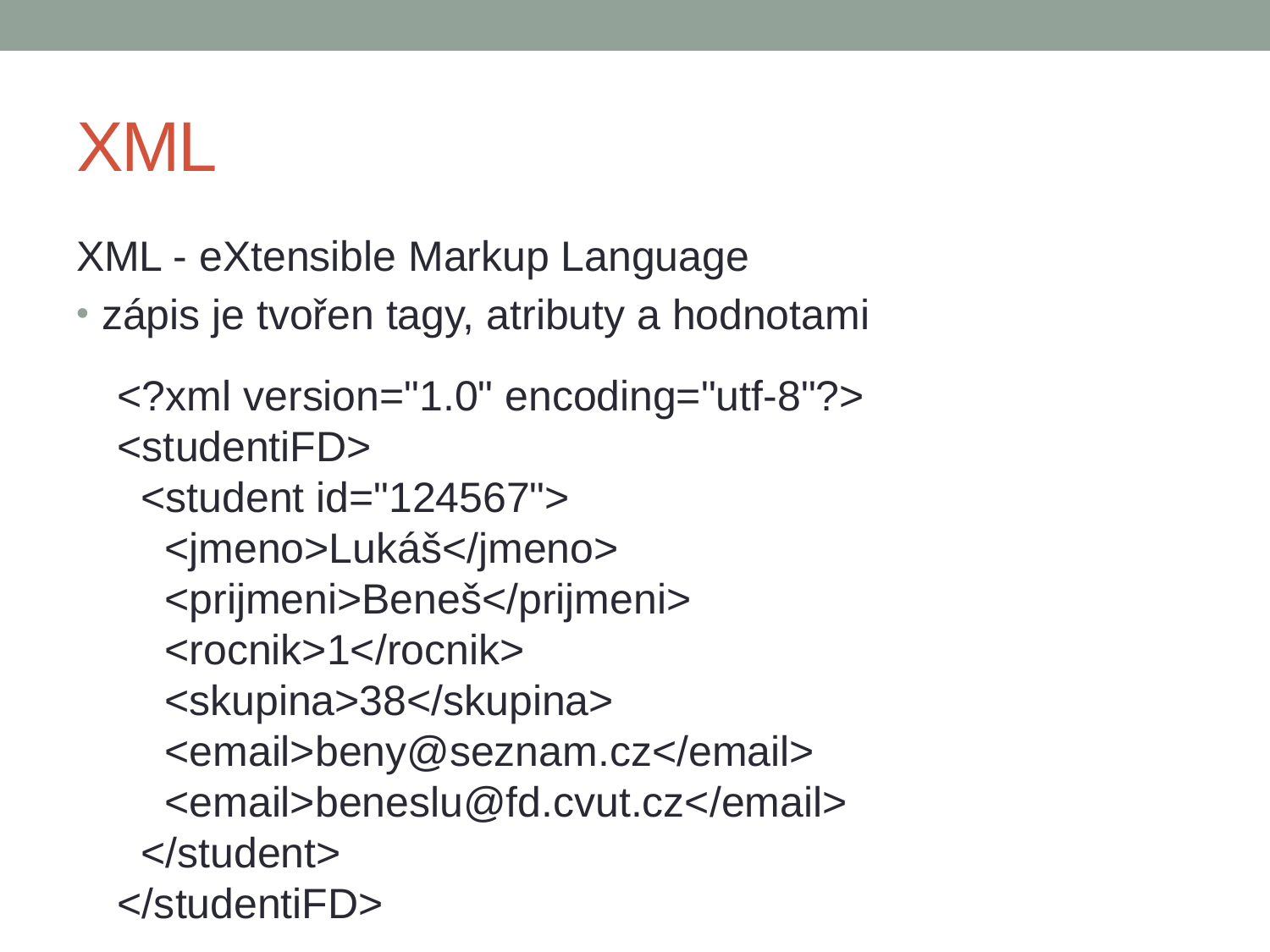

# XML
XML - eXtensible Markup Language
zápis je tvořen tagy, atributy a hodnotami
<?xml version="1.0" encoding="utf-8"?>
<studentiFD>
  <student id="124567">
    <jmeno>Lukáš</jmeno>
    <prijmeni>Beneš</prijmeni>
    <rocnik>1</rocnik>
    <skupina>38</skupina>
    <email>beny@seznam.cz</email>
    <email>beneslu@fd.cvut.cz</email>
  </student>
</studentiFD>